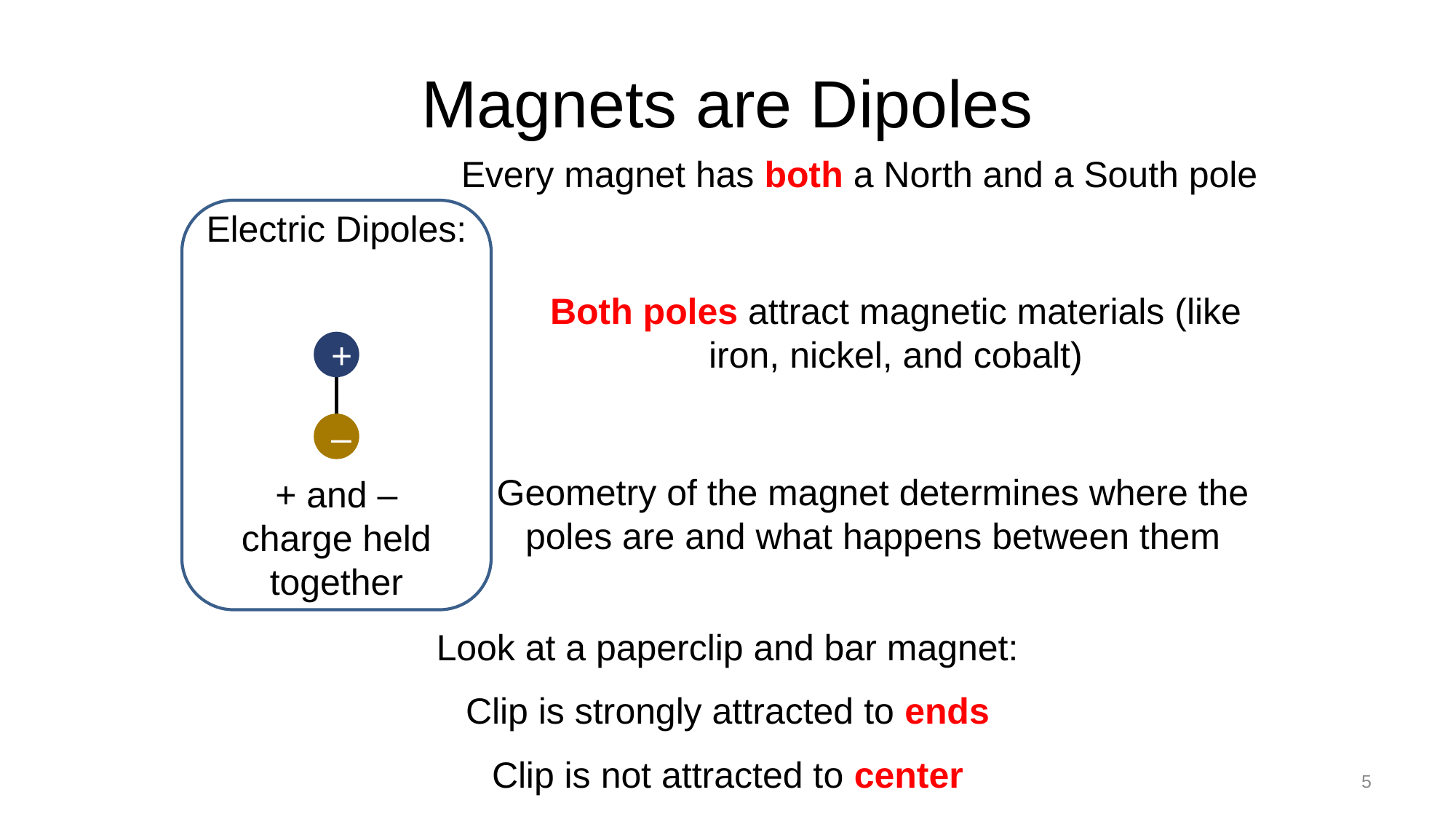

# Magnets are Dipoles
Every magnet has both a North and a South pole

Electric Dipoles:
Both poles attract magnetic materials (like iron, nickel, and cobalt)
+
–
Geometry of the magnet determines where the poles are and what happens between them
+ and – charge held together
Look at a paperclip and bar magnet:
Clip is strongly attracted to ends
Clip is not attracted to center
5